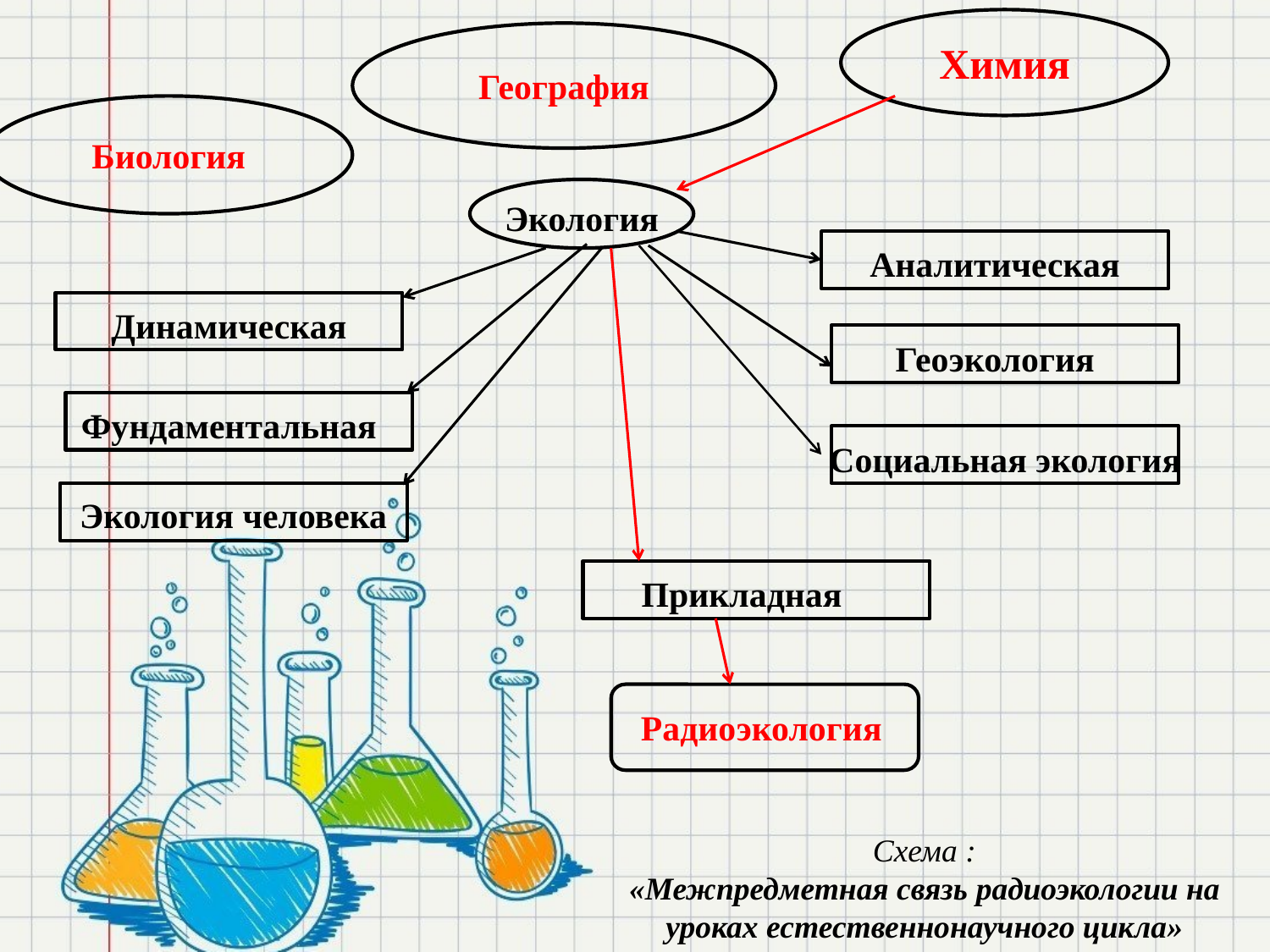

Химия
География
Биология

Экология

Аналитическая

Динамическая

Геоэкология

Фундаментальная

Социальная экология

Экология человека

Прикладная

Радиоэкология
Схема :
«Межпредметная связь радиоэкологии на уроках естественнонаучного цикла»